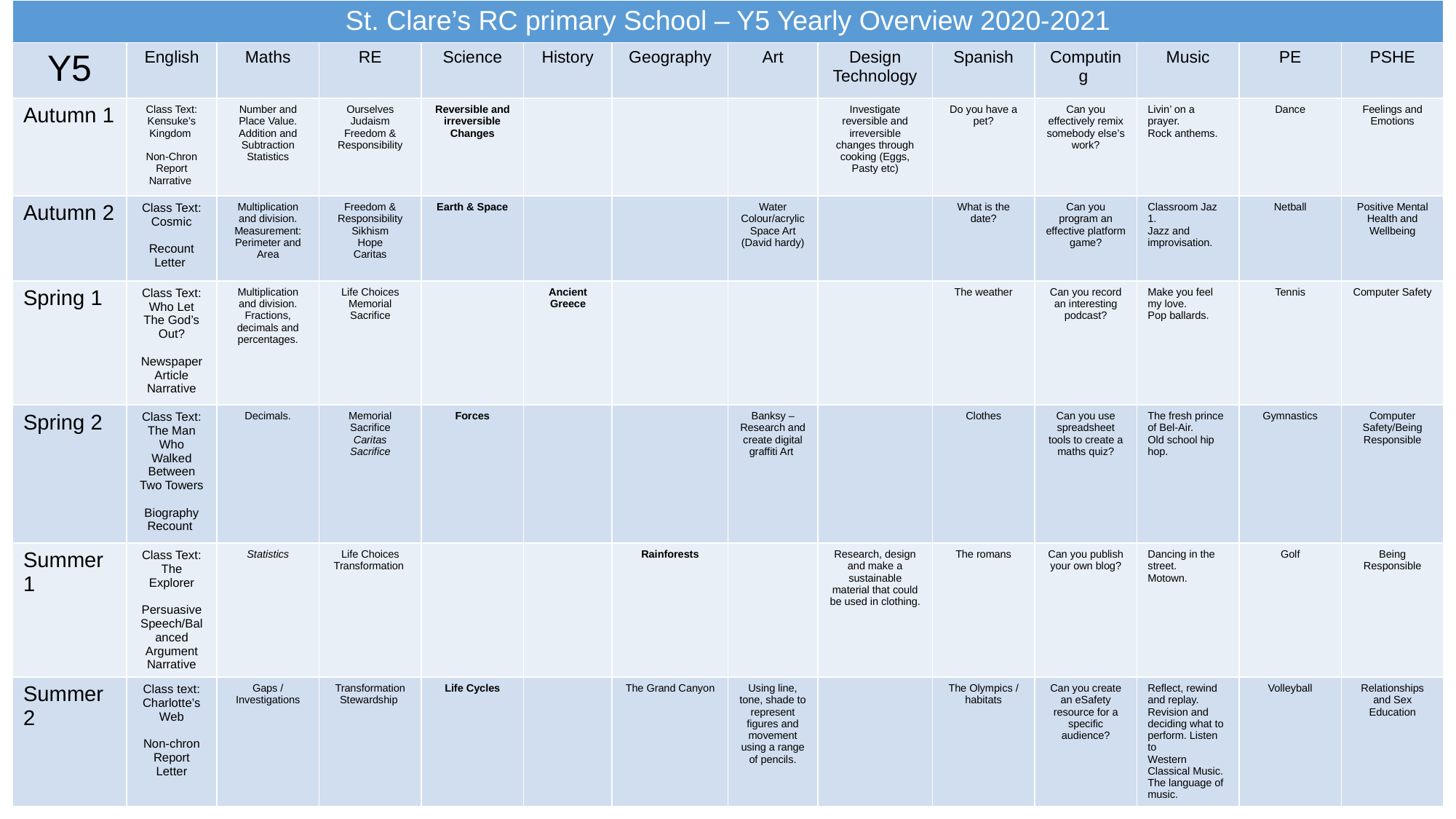

| St. Clare’s RC primary School – Y5 Yearly Overview 2020-2021 |  |  |  |  |  |  |  |  |  |  |  |  |  |
| --- | --- | --- | --- | --- | --- | --- | --- | --- | --- | --- | --- | --- | --- |
| Y5 | English | Maths | RE | Science | History | Geography | Art | Design Technology | Spanish | Computing | Music | PE | PSHE |
| Autumn 1 | Class Text: Kensuke’s Kingdom Non-Chron Report Narrative | Number and Place Value. Addition and Subtraction Statistics | Ourselves Judaism Freedom & Responsibility | Reversible and irreversible Changes |  |  |  | Investigate reversible and irreversible changes through cooking (Eggs, Pasty etc) | Do you have a pet? | Can you effectively remix somebody else’s work? | Livin’ on a prayer. Rock anthems. | Dance | Feelings and Emotions |
| Autumn 2 | Class Text: Cosmic Recount Letter | Multiplication and division. Measurement: Perimeter and Area | Freedom & Responsibility Sikhism Hope Caritas | Earth & Space |  |  | Water Colour/acrylic Space Art (David hardy) |  | What is the date? | Can you program an effective platform game? | Classroom Jaz 1. Jazz and improvisation. | Netball | Positive Mental Health and Wellbeing |
| Spring 1 | Class Text: Who Let The God’s Out? Newspaper Article Narrative | Multiplication and division. Fractions, decimals and percentages. | Life Choices Memorial Sacrifice |  | Ancient Greece |  |  |  | The weather | Can you record an interesting podcast? | Make you feel my love. Pop ballards. | Tennis | Computer Safety |
| Spring 2 | Class Text: The Man Who Walked Between Two Towers Biography Recount | Decimals. | Memorial Sacrifice Caritas Sacrifice | Forces |  |  | Banksy – Research and create digital graffiti Art |  | Clothes | Can you use spreadsheet tools to create a maths quiz? | The fresh prince of Bel-Air. Old school hip hop. | Gymnastics | Computer Safety/Being Responsible |
| Summer 1 | Class Text: The Explorer Persuasive Speech/Balanced Argument Narrative | Statistics | Life Choices Transformation |  |  | Rainforests |  | Research, design and make a sustainable material that could be used in clothing. | The romans | Can you publish your own blog? | Dancing in the street. Motown. | Golf | Being Responsible |
| Summer 2 | Class text: Charlotte’s Web Non-chron Report Letter | Gaps / Investigations | Transformation Stewardship | Life Cycles |  | The Grand Canyon | Using line, tone, shade to represent figures and movement using a range of pencils. |  | The Olympics / habitats | Can you create an eSafety resource for a specific audience? | Reflect, rewind and replay. Revision and deciding what to perform. Listen to Western Classical Music. The language of music. | Volleyball | Relationships and Sex Education |